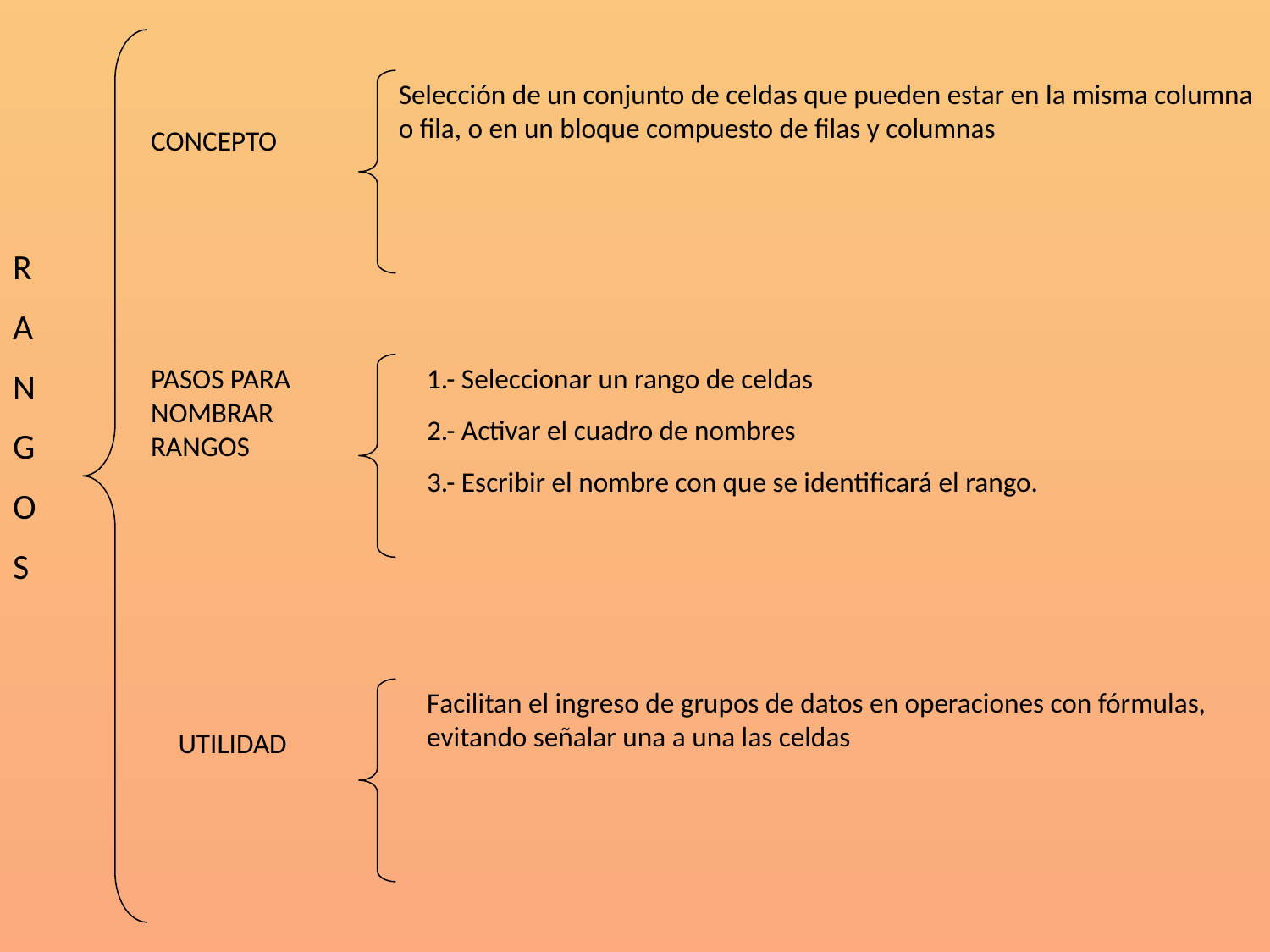

Selección de un conjunto de celdas que pueden estar en la misma columna o fila, o en un bloque compuesto de filas y columnas
CONCEPTO
R
A
N
G
O
S
PASOS PARA NOMBRAR RANGOS

1.- Seleccionar un rango de celdas
2.- Activar el cuadro de nombres
3.- Escribir el nombre con que se identificará el rango.

Facilitan el ingreso de grupos de datos en operaciones con fórmulas, evitando señalar una a una las celdas
UTILIDAD